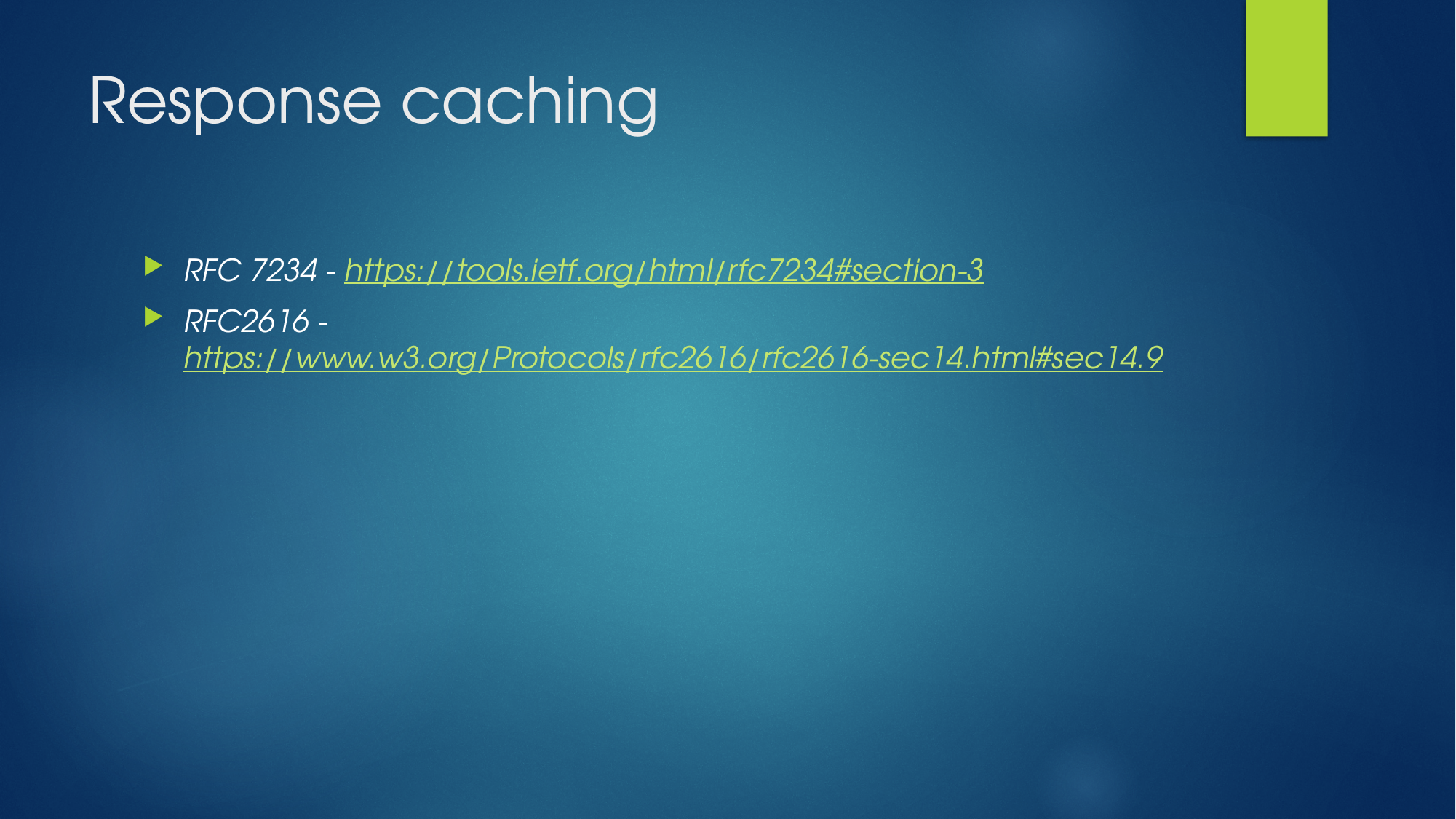

# Response caching
RFC 7234 - https://tools.ietf.org/html/rfc7234#section-3
RFC2616 - https://www.w3.org/Protocols/rfc2616/rfc2616-sec14.html#sec14.9